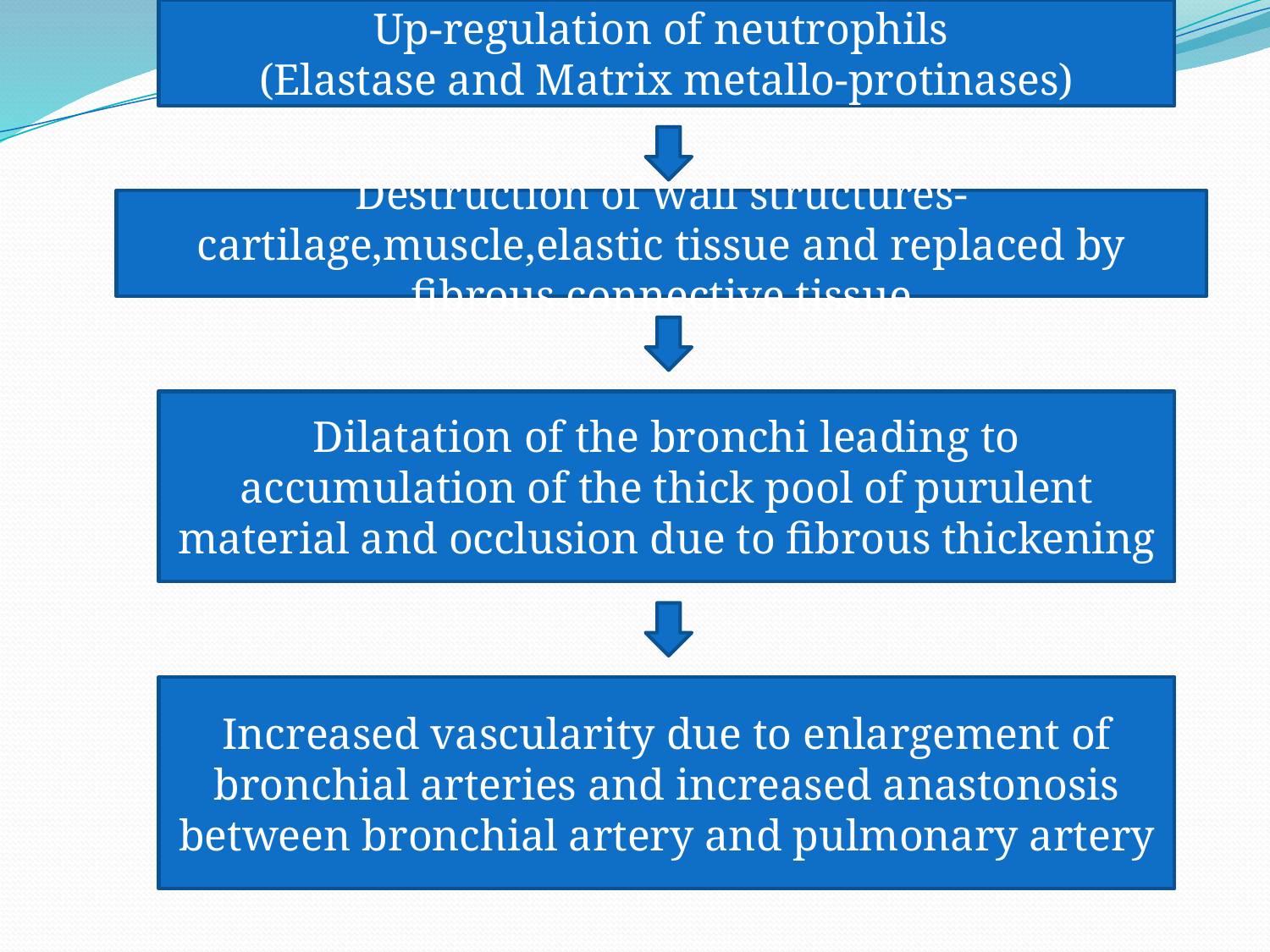

Up-regulation of neutrophils
(Elastase and Matrix metallo-protinases)

Destruction of wall structures- cartilage,muscle,elastic tissue and replaced by fibrous connective tissue

Dilatation of the bronchi leading to accumulation of the thick pool of purulent material and occlusion due to fibrous thickening

Increased vascularity due to enlargement of bronchial arteries and increased anastonosis between bronchial artery and pulmonary artery